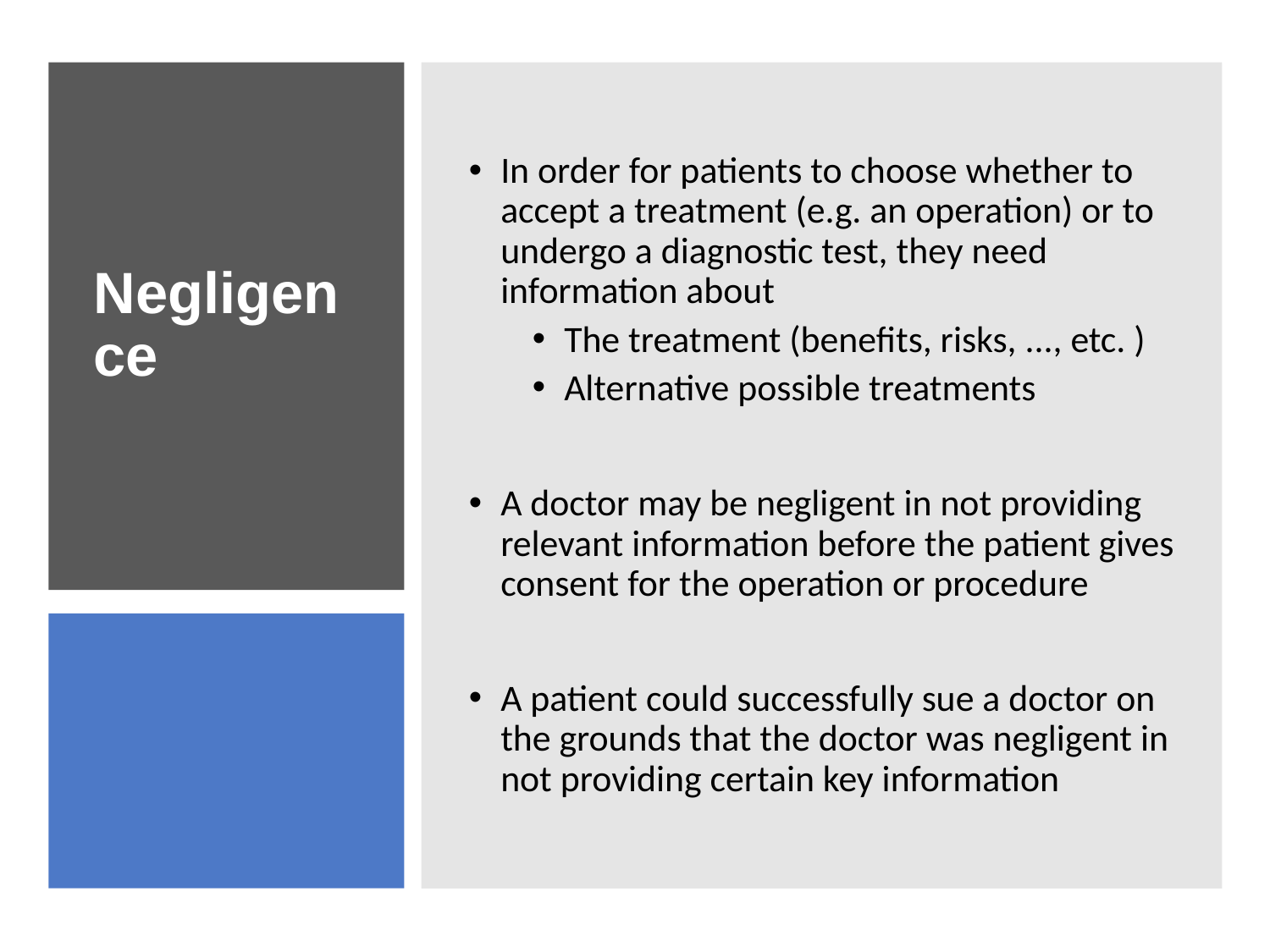

In order for patients to choose whether to accept a treatment (e.g. an operation) or to undergo a diagnostic test, they need information about
The treatment (benefits, risks, ..., etc. )
Alternative possible treatments

A doctor may be negligent in not providing relevant information before the patient gives consent for the operation or procedure

A patient could successfully sue a doctor on the grounds that the doctor was negligent in not providing certain key information
# Negligence